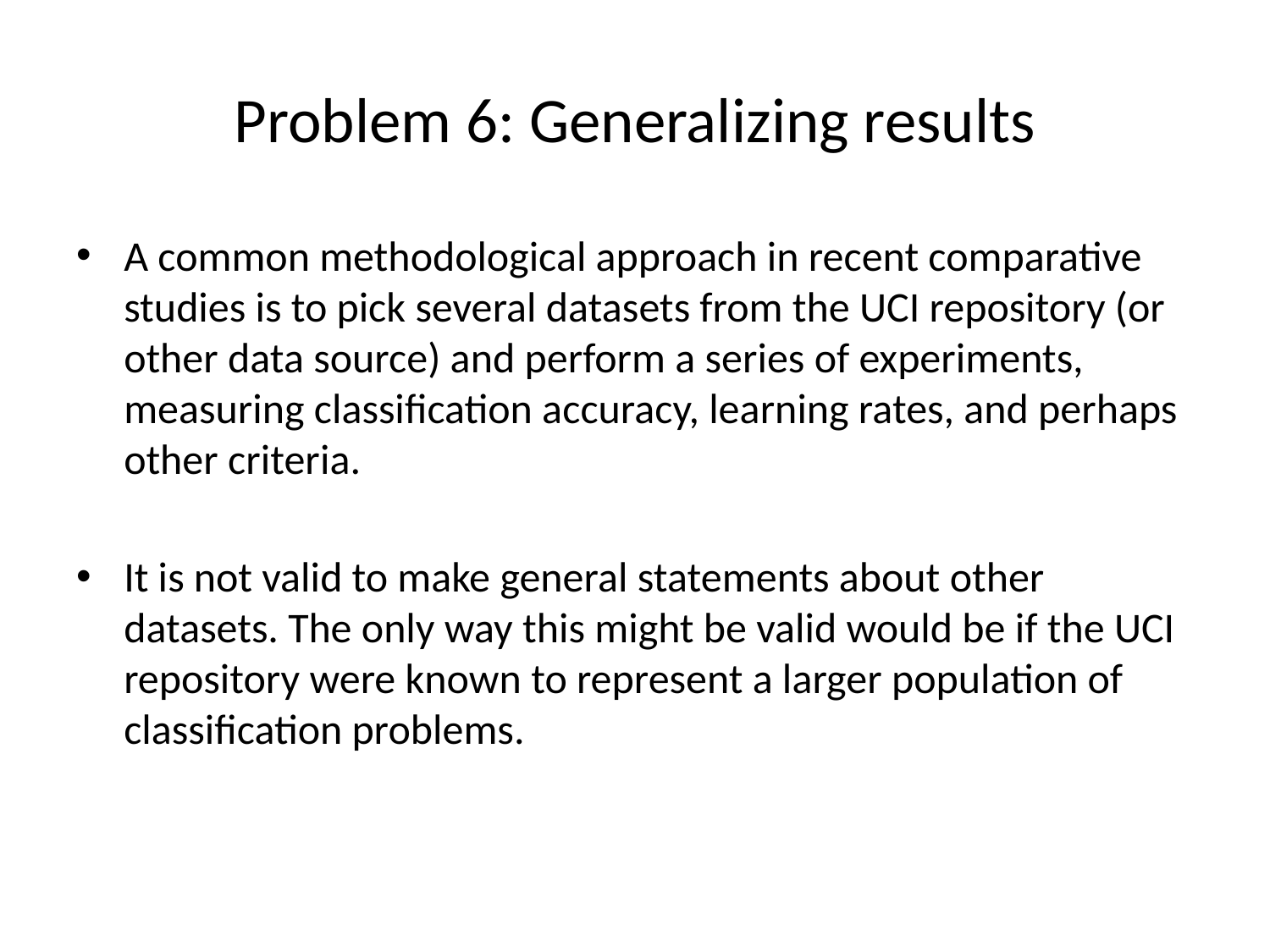

# Problem 6: Generalizing results
A common methodological approach in recent comparative studies is to pick several datasets from the UCI repository (or other data source) and perform a series of experiments, measuring classification accuracy, learning rates, and perhaps other criteria.

It is not valid to make general statements about other datasets. The only way this might be valid would be if the UCI repository were known to represent a larger population of classification problems.